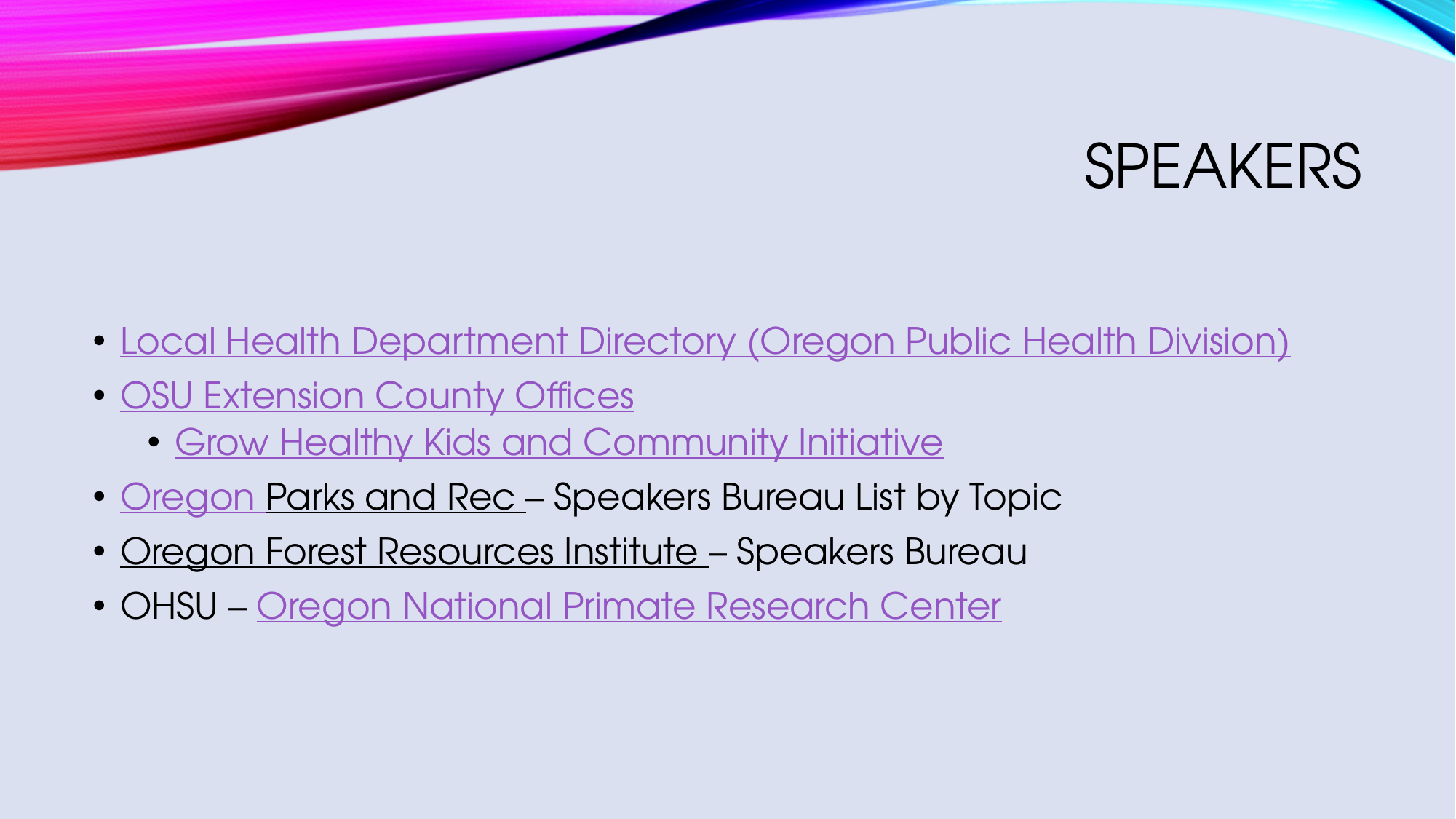

# Speakers

Local Health Department Directory (Oregon Public Health Division)
OSU Extension County Offices
Grow Healthy Kids and Community Initiative
Oregon Parks and Rec – Speakers Bureau List by Topic
Oregon Forest Resources Institute – Speakers Bureau
OHSU – Oregon National Primate Research Center